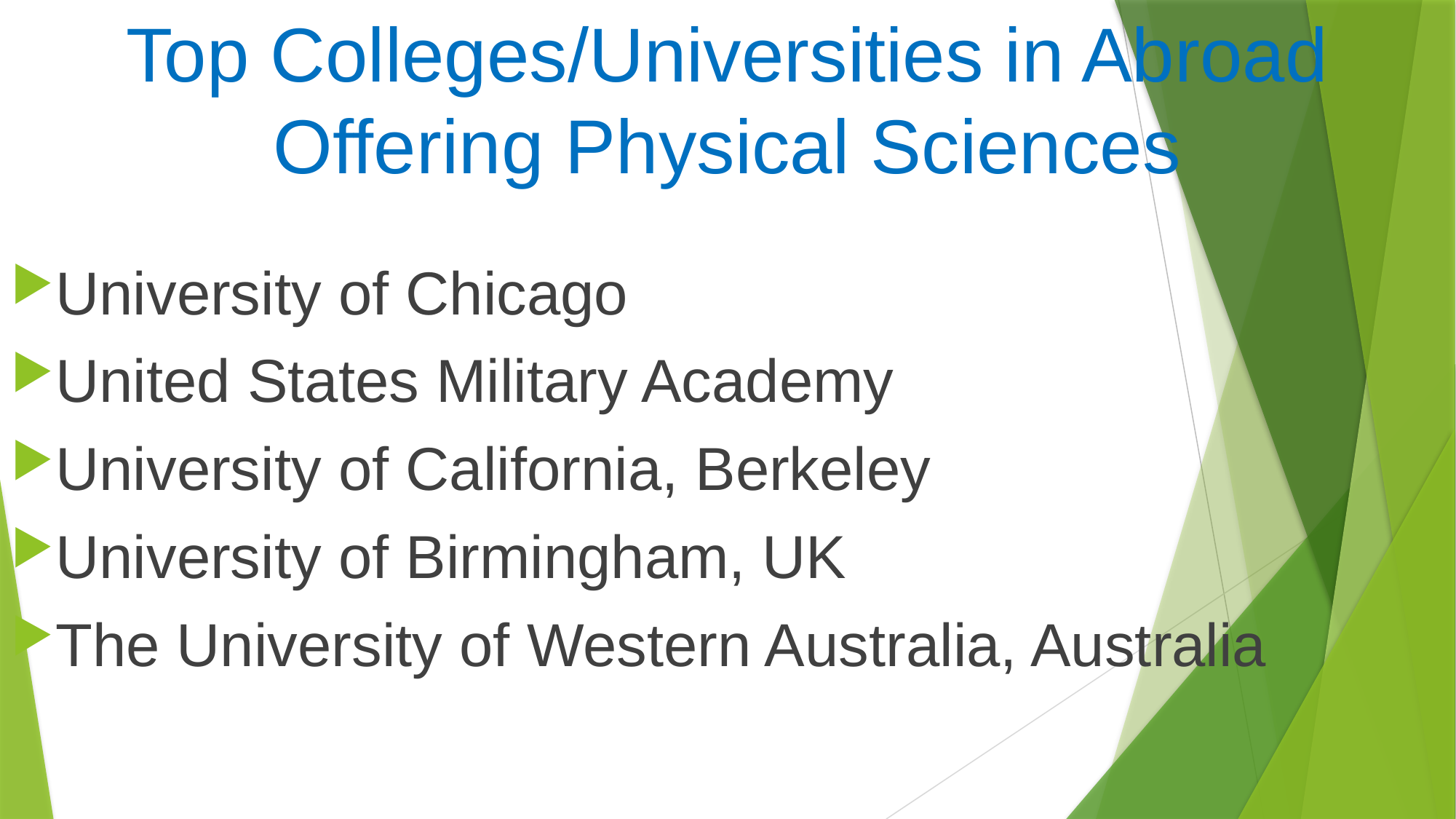

# Top Colleges/Universities in Abroad Offering Physical Sciences
University of Chicago
United States Military Academy
University of California, Berkeley
University of Birmingham, UK
The University of Western Australia, Australia